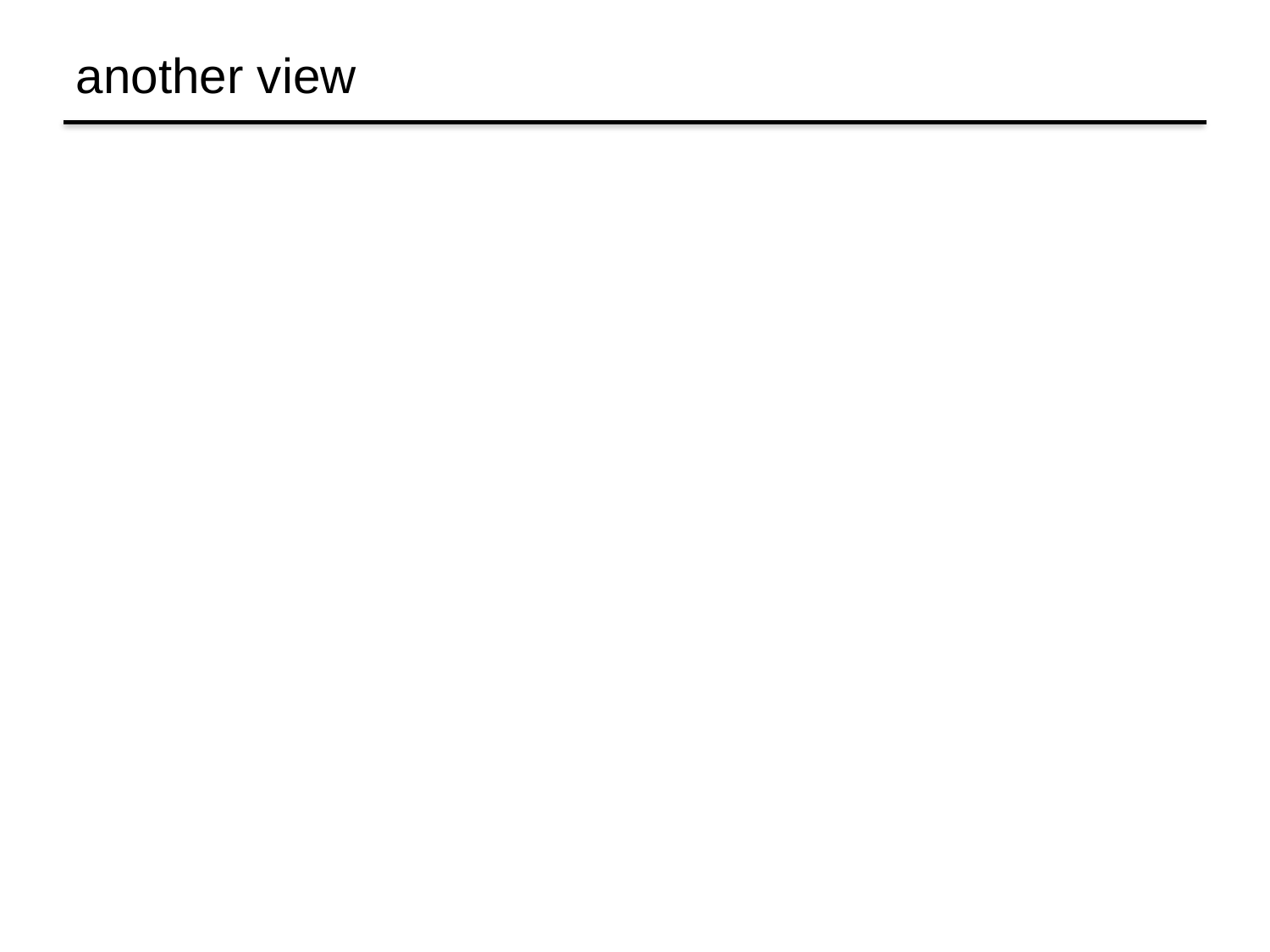

# another view
Suppose that there is a program H that computes the answer to the Halting Problem

We will build a table with a row for each program (just like we did for uncountability of reals)

If the supposed program H exists then the D program we constructed as before will exist and so be in the table
But D must have entries like the  “flipped diagonal”
 D  can’t possibly be in the table.
Only assumption was that H exists.  That must be false.